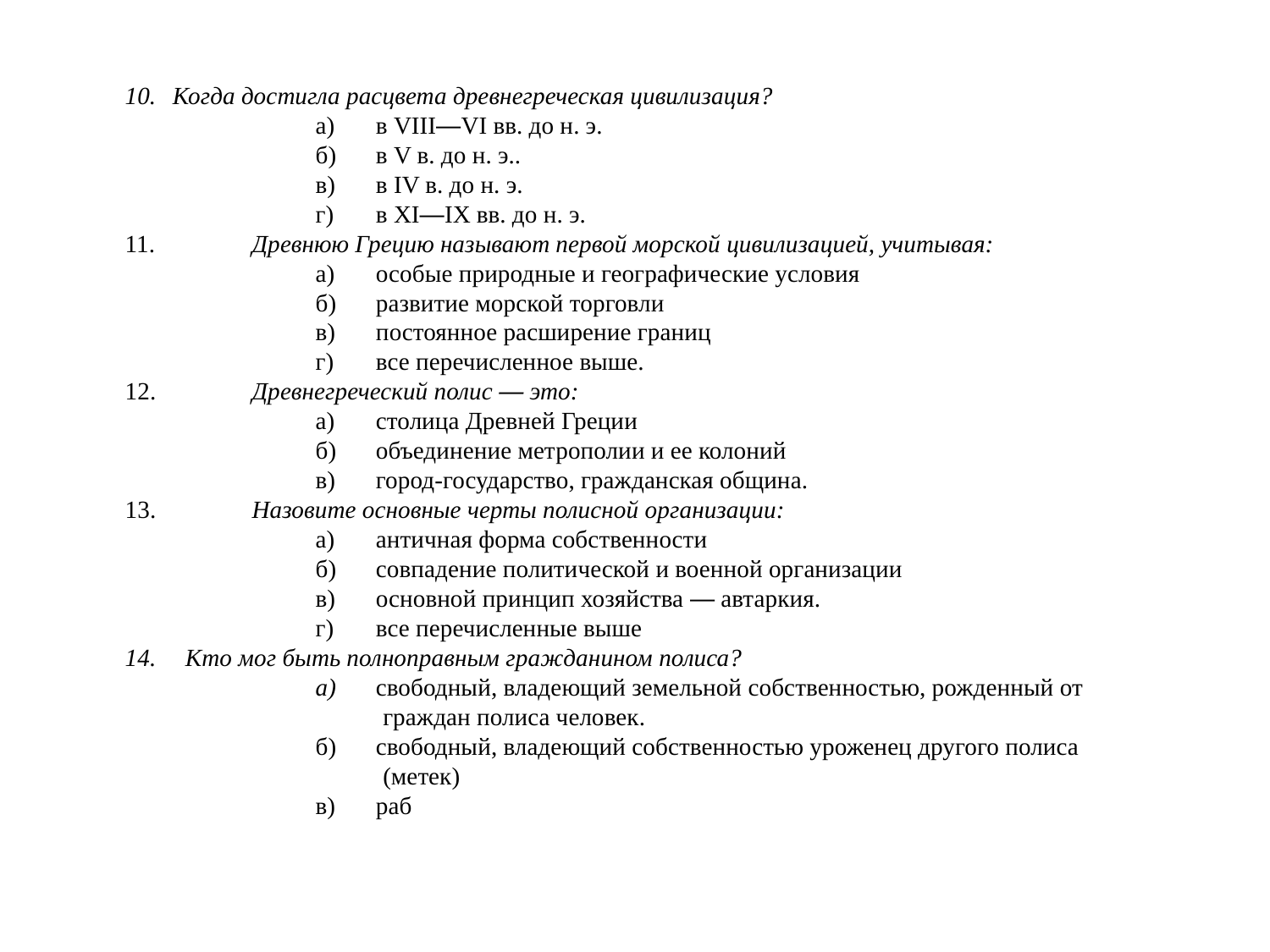

Когда достигла расцвета древнегреческая цивилизация?
а)	в VIII—VI вв. до н. э.
б)	в V в. до н. э..
в)	в IV в. до н. э.
г)	в XI—IX вв. до н. э.
11.	Древнюю Грецию называют первой морской цивилизацией, учитывая:
а)	особые природные и географические условия
б)	развитие морской торговли
в)	постоянное расширение границ
г)	все перечисленное выше.
12.	Древнегреческий полис — это:
а)	столица Древней Греции
б)	объединение метрополии и ее колоний
в)	город-государство, гражданская община.
13.	Назовите основные черты полисной организации:
а)	античная форма собственности
б)	совпадение политической и военной организации
в)	основной принцип хозяйства — автаркия.
г)	все перечисленные выше
14.	Кто мог быть полноправным гражданином полиса?
а)	свободный, владеющий земельной собственностью, рожденный от
           граждан полиса человек.
б)	свободный, владеющий собственностью уроженец другого полиса
           (метек)
в)	раб